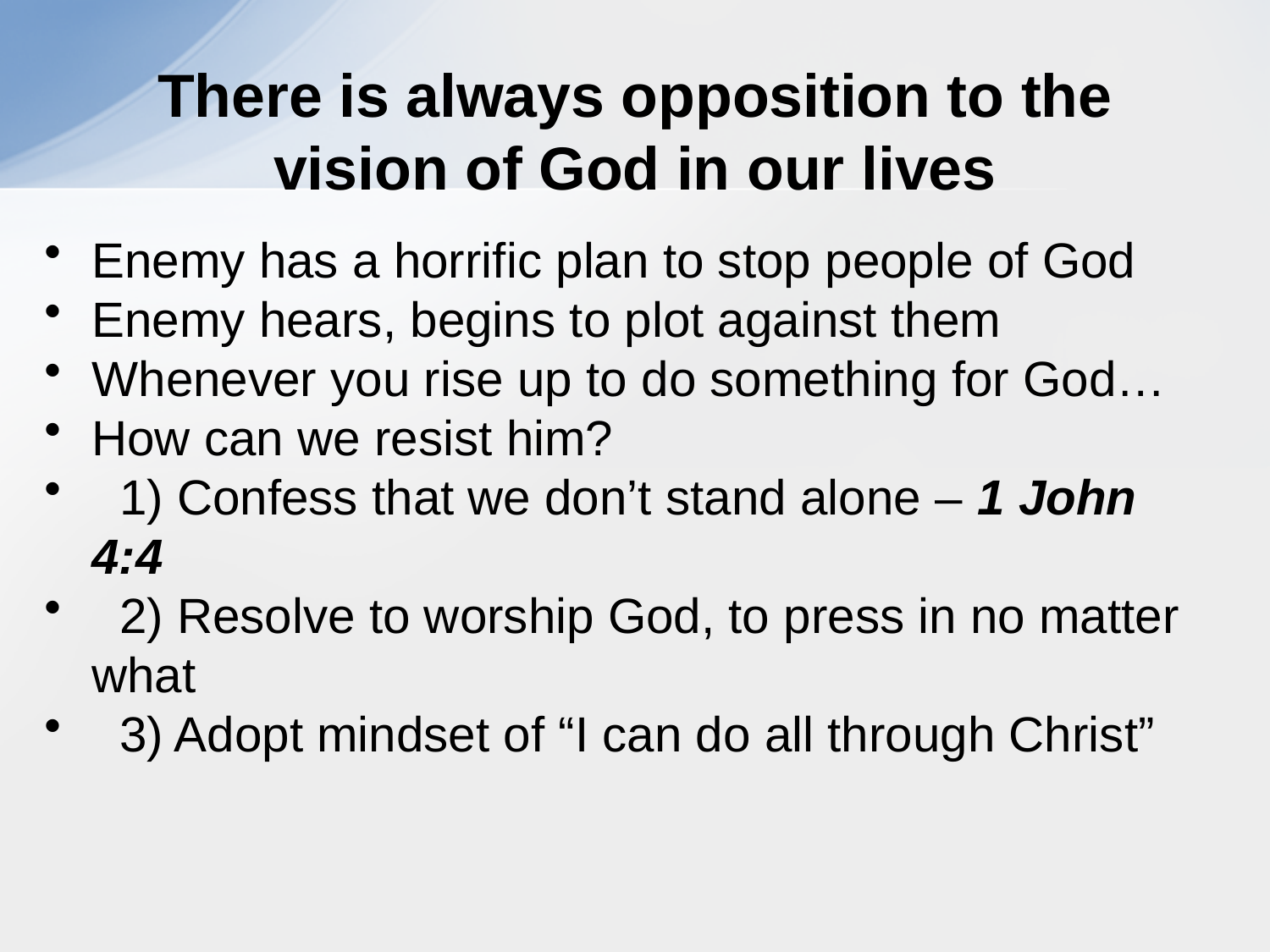

# There is always opposition to the vision of God in our lives
Enemy has a horrific plan to stop people of God
Enemy hears, begins to plot against them
Whenever you rise up to do something for God…
How can we resist him?
  1) Confess that we don’t stand alone – 1 John 4:4
  2) Resolve to worship God, to press in no matter what
  3) Adopt mindset of “I can do all through Christ”